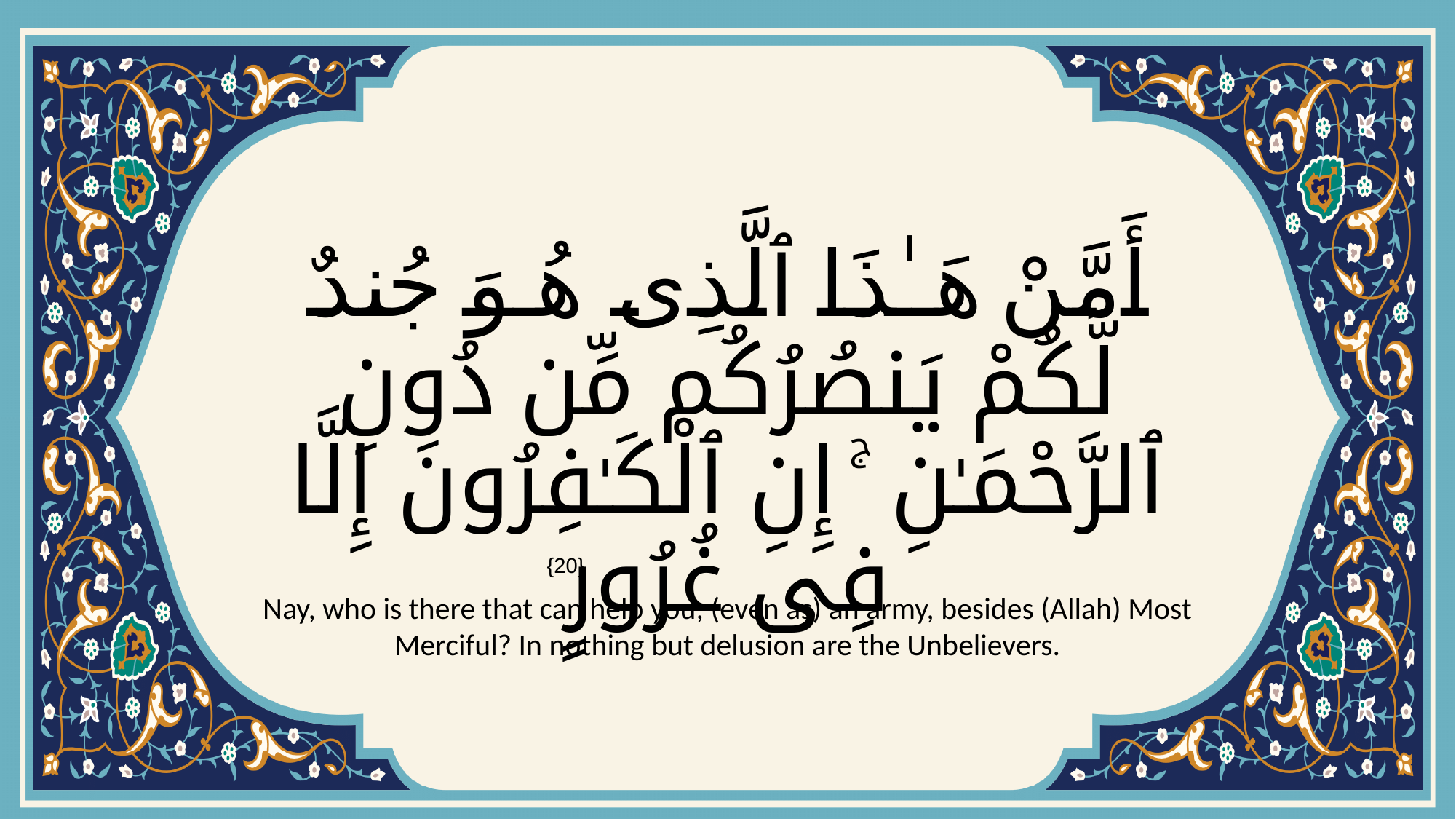

# أَمَّنْ هَـٰذَا ٱلَّذِى هُوَ جُندٌ لَّكُمْ يَنصُرُكُم مِّن دُونِ ٱلرَّحْمَـٰنِ ۚ إِنِ ٱلْكَـٰفِرُونَ إِلَّا فِى غُرُورٍ
{20}
Nay, who is there that can help you, (even as) an army, besides (Allah) Most Merciful? In nothing but delusion are the Unbelievers.